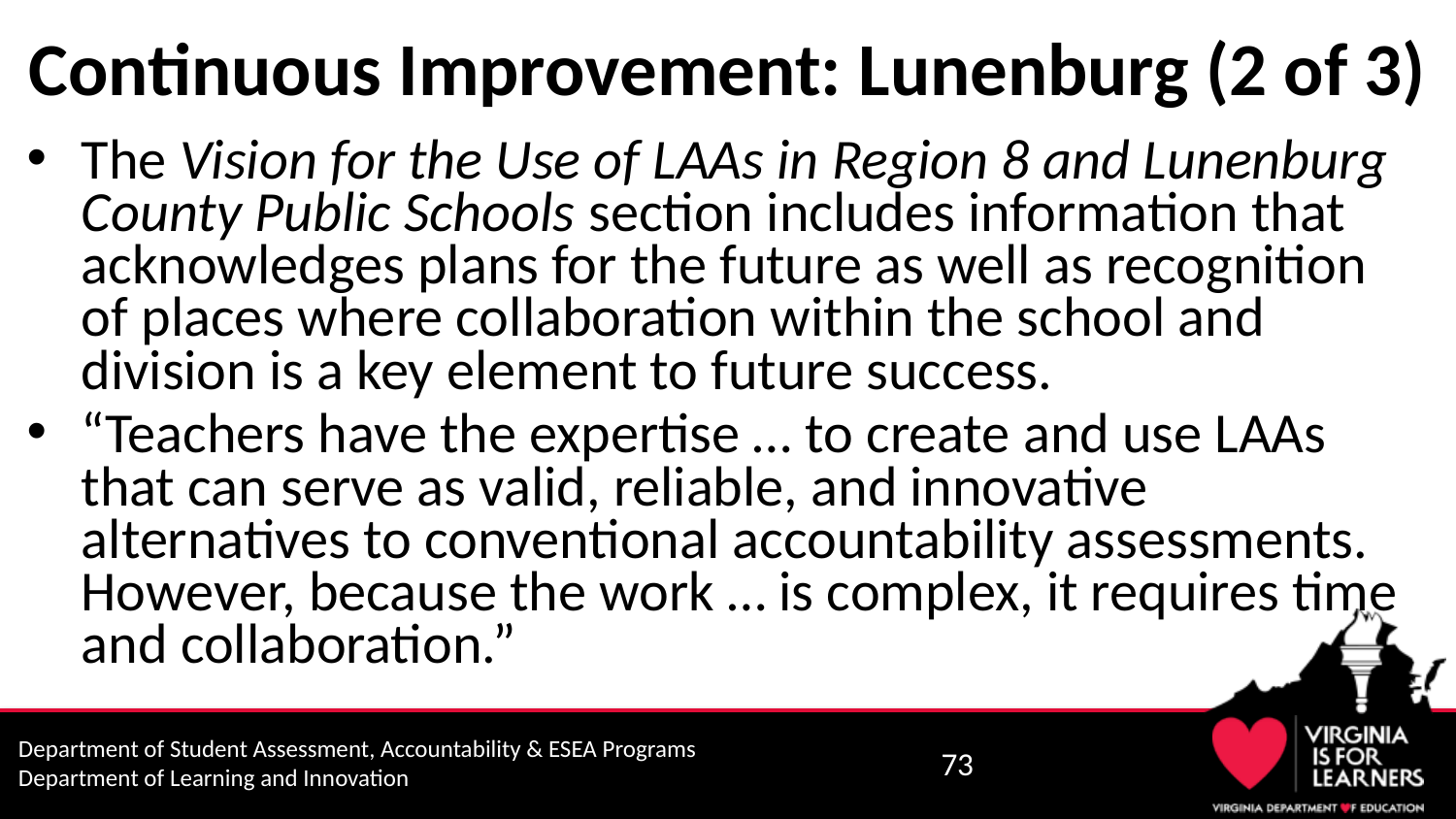

# Continuous Improvement: Lunenburg (2 of 3)
The Vision for the Use of LAAs in Region 8 and Lunenburg  County Public Schools section includes information that acknowledges plans for the future as well as recognition of places where collaboration within the school and division is a key element to future success.
“Teachers have the expertise … to create and use LAAs that can serve as valid, reliable, and innovative alternatives to conventional accountability assessments. However, because the work … is complex, it requires time and collaboration.”